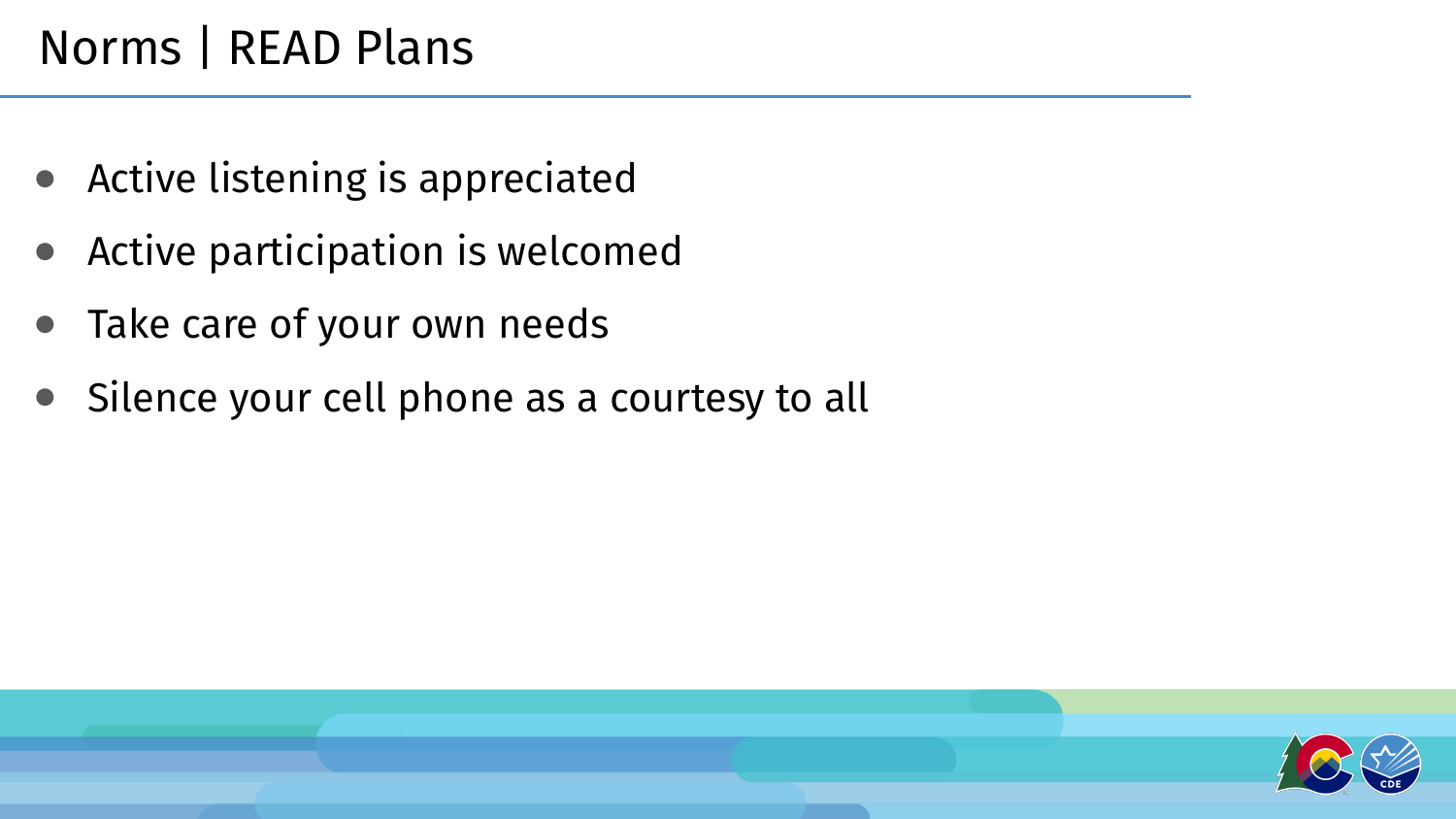

# Norms | READ Plans
Active listening is appreciated
Active participation is welcomed
Take care of your own needs
Silence your cell phone as a courtesy to all